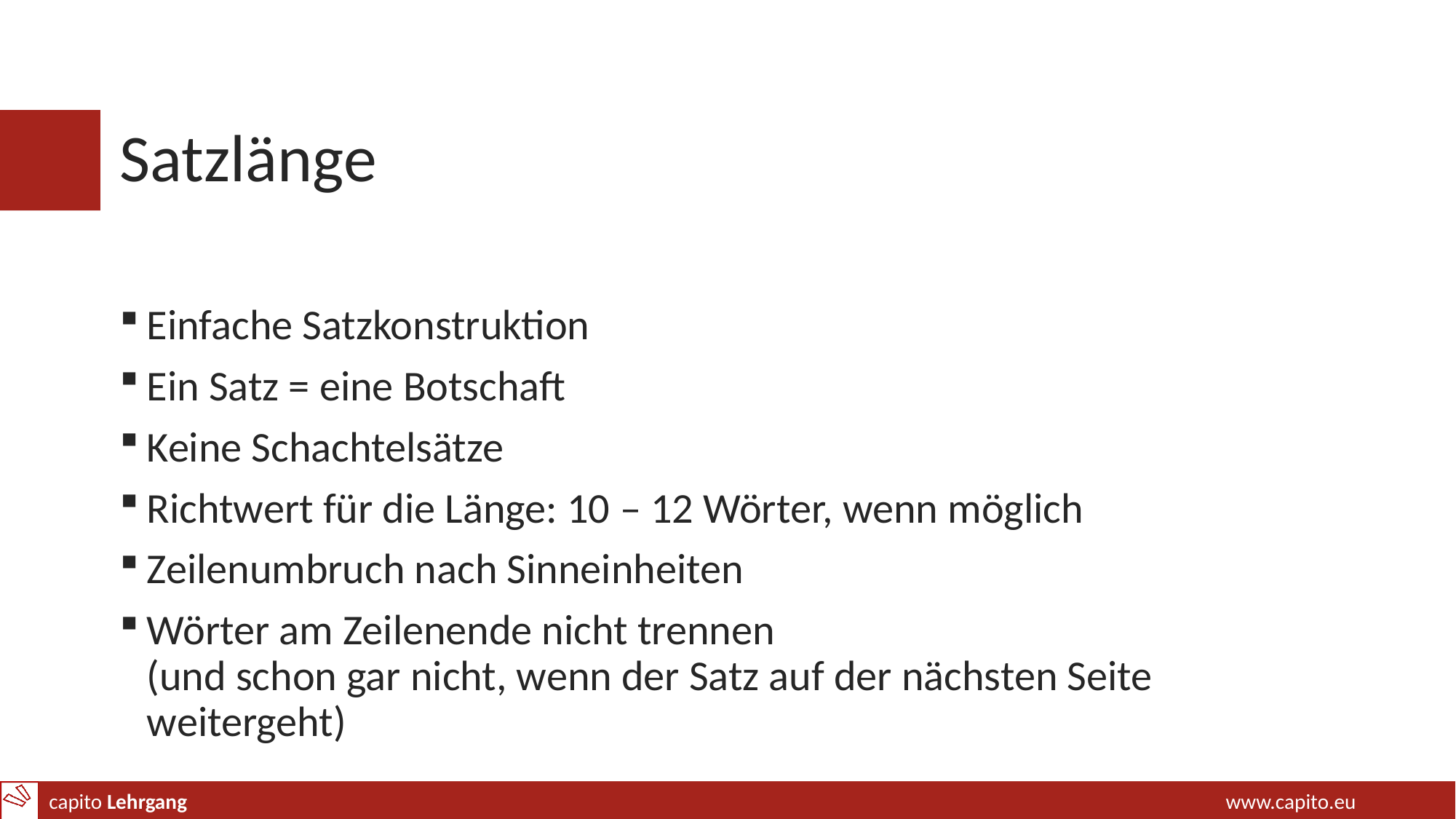

# Satzlänge
Einfache Satzkonstruktion
Ein Satz = eine Botschaft
Keine Schachtelsätze
Richtwert für die Länge: 10 – 12 Wörter, wenn möglich
Zeilenumbruch nach Sinneinheiten
Wörter am Zeilenende nicht trennen
(und schon gar nicht, wenn der Satz auf der nächsten Seite weitergeht)